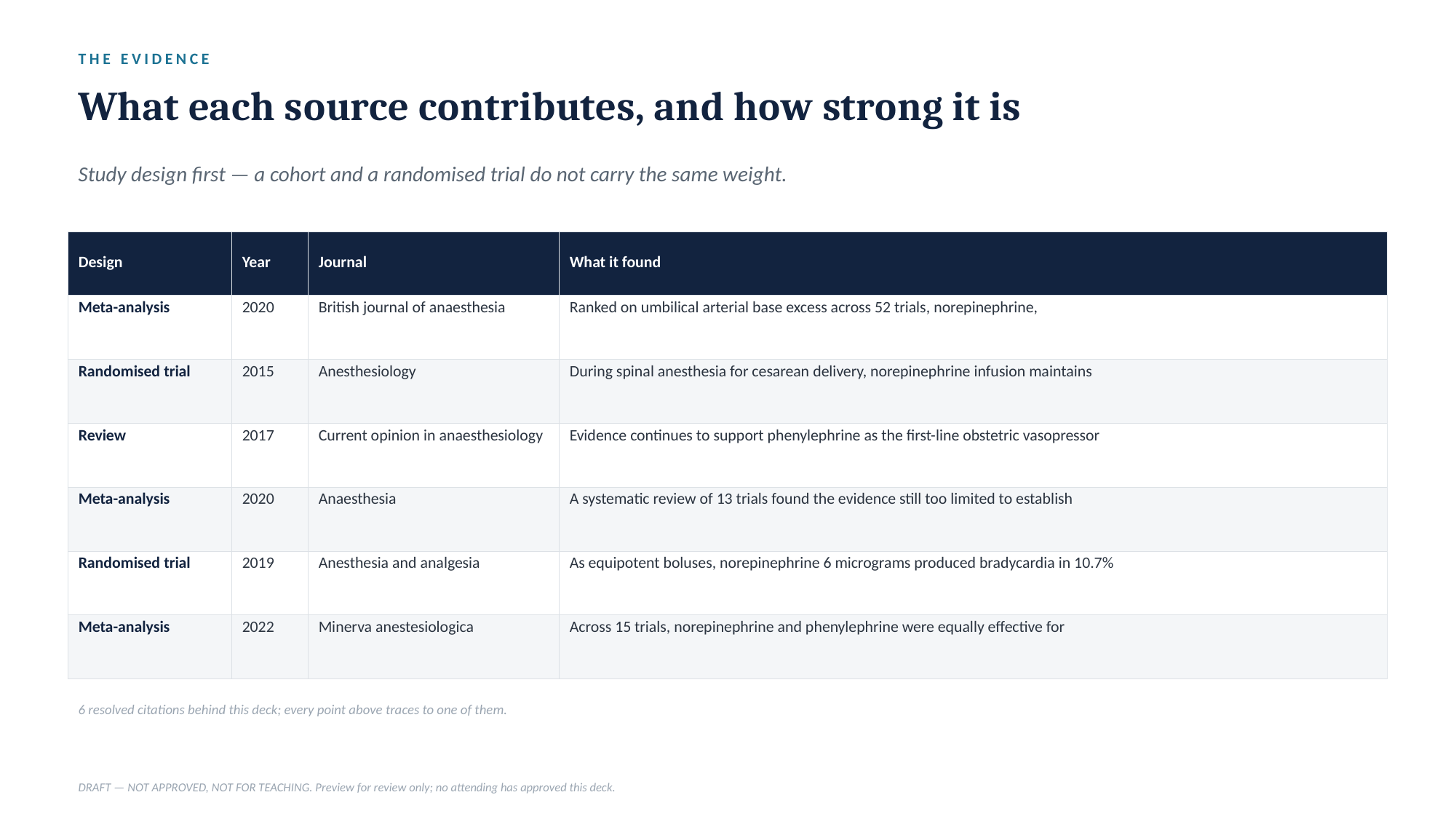

THE EVIDENCE
What each source contributes, and how strong it is
Study design first — a cohort and a randomised trial do not carry the same weight.
| Design | Year | Journal | What it found |
| --- | --- | --- | --- |
| Meta-analysis | 2020 | British journal of anaesthesia | Ranked on umbilical arterial base excess across 52 trials, norepinephrine, |
| Randomised trial | 2015 | Anesthesiology | During spinal anesthesia for cesarean delivery, norepinephrine infusion maintains |
| Review | 2017 | Current opinion in anaesthesiology | Evidence continues to support phenylephrine as the first-line obstetric vasopressor |
| Meta-analysis | 2020 | Anaesthesia | A systematic review of 13 trials found the evidence still too limited to establish |
| Randomised trial | 2019 | Anesthesia and analgesia | As equipotent boluses, norepinephrine 6 micrograms produced bradycardia in 10.7% |
| Meta-analysis | 2022 | Minerva anestesiologica | Across 15 trials, norepinephrine and phenylephrine were equally effective for |
6 resolved citations behind this deck; every point above traces to one of them.
DRAFT — NOT APPROVED, NOT FOR TEACHING. Preview for review only; no attending has approved this deck.